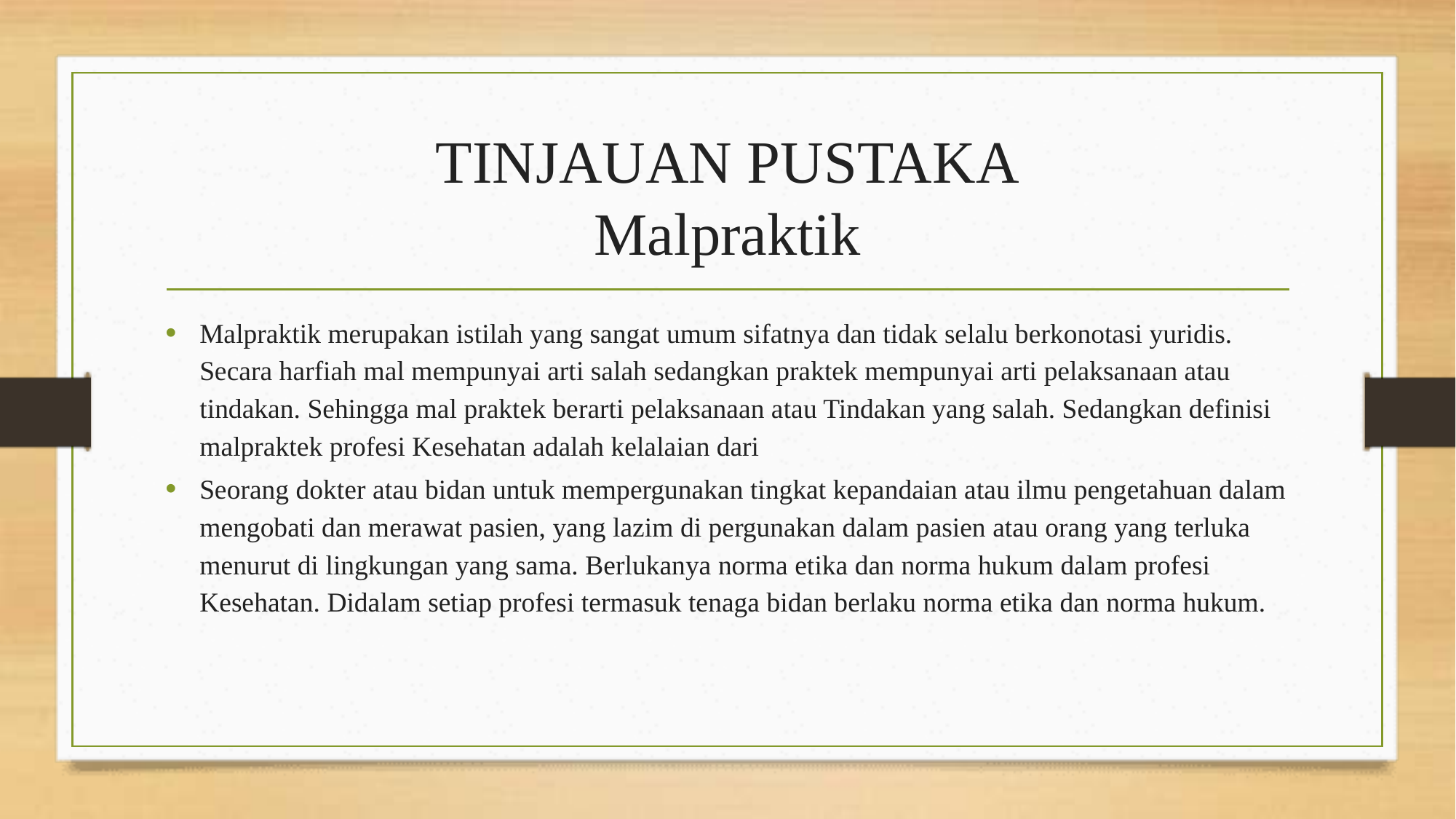

# TINJAUAN PUSTAKA Malpraktik
Malpraktik merupakan istilah yang sangat umum sifatnya dan tidak selalu berkonotasi yuridis. Secara harfiah mal mempunyai arti salah sedangkan praktek mempunyai arti pelaksanaan atau tindakan. Sehingga mal praktek berarti pelaksanaan atau Tindakan yang salah. Sedangkan definisi malpraktek profesi Kesehatan adalah kelalaian dari
Seorang dokter atau bidan untuk mempergunakan tingkat kepandaian atau ilmu pengetahuan dalam mengobati dan merawat pasien, yang lazim di pergunakan dalam pasien atau orang yang terluka menurut di lingkungan yang sama. Berlukanya norma etika dan norma hukum dalam profesi Kesehatan. Didalam setiap profesi termasuk tenaga bidan berlaku norma etika dan norma hukum.